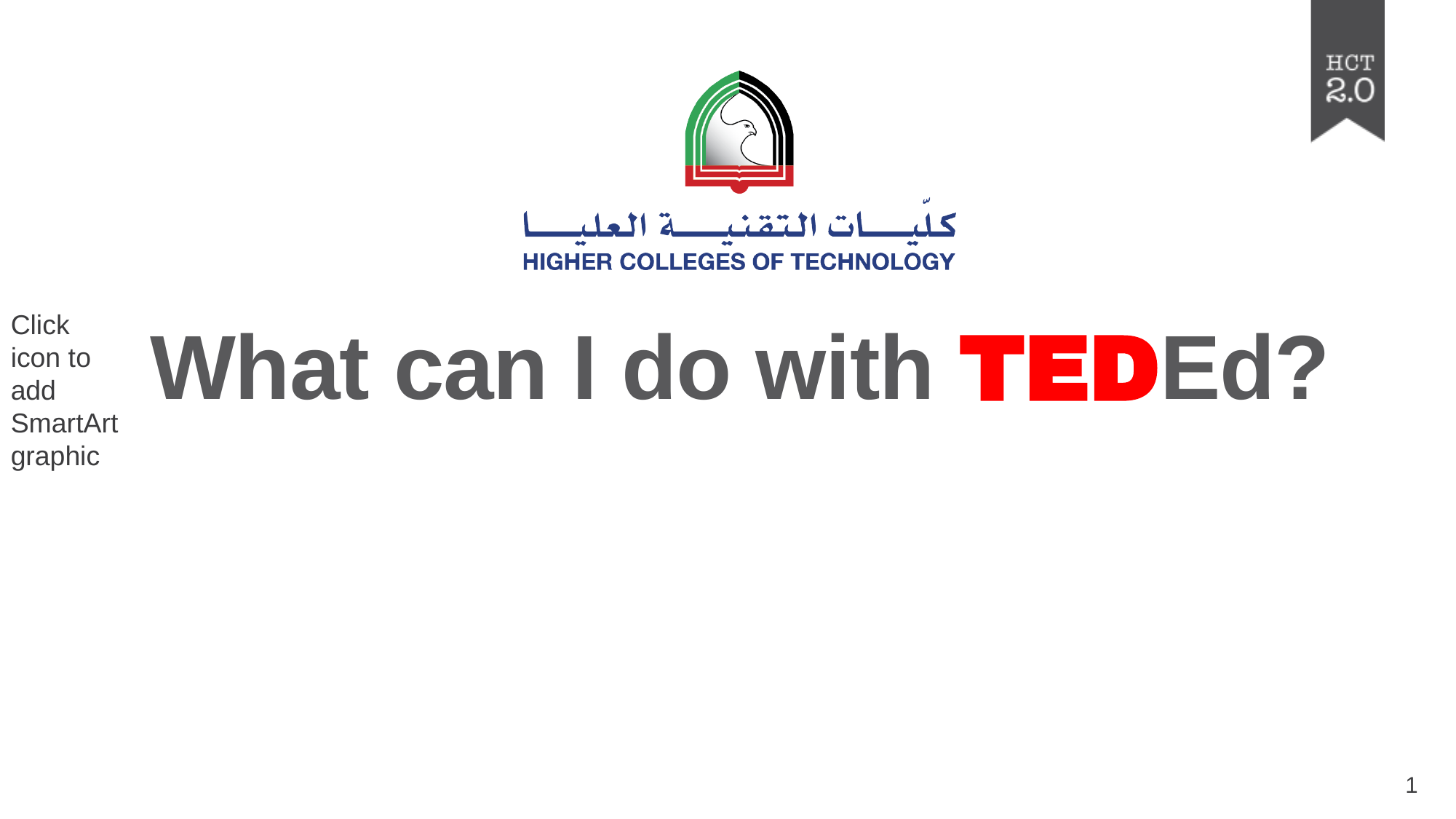

# What can I do with TEDEd?

Bjorn Candel
1